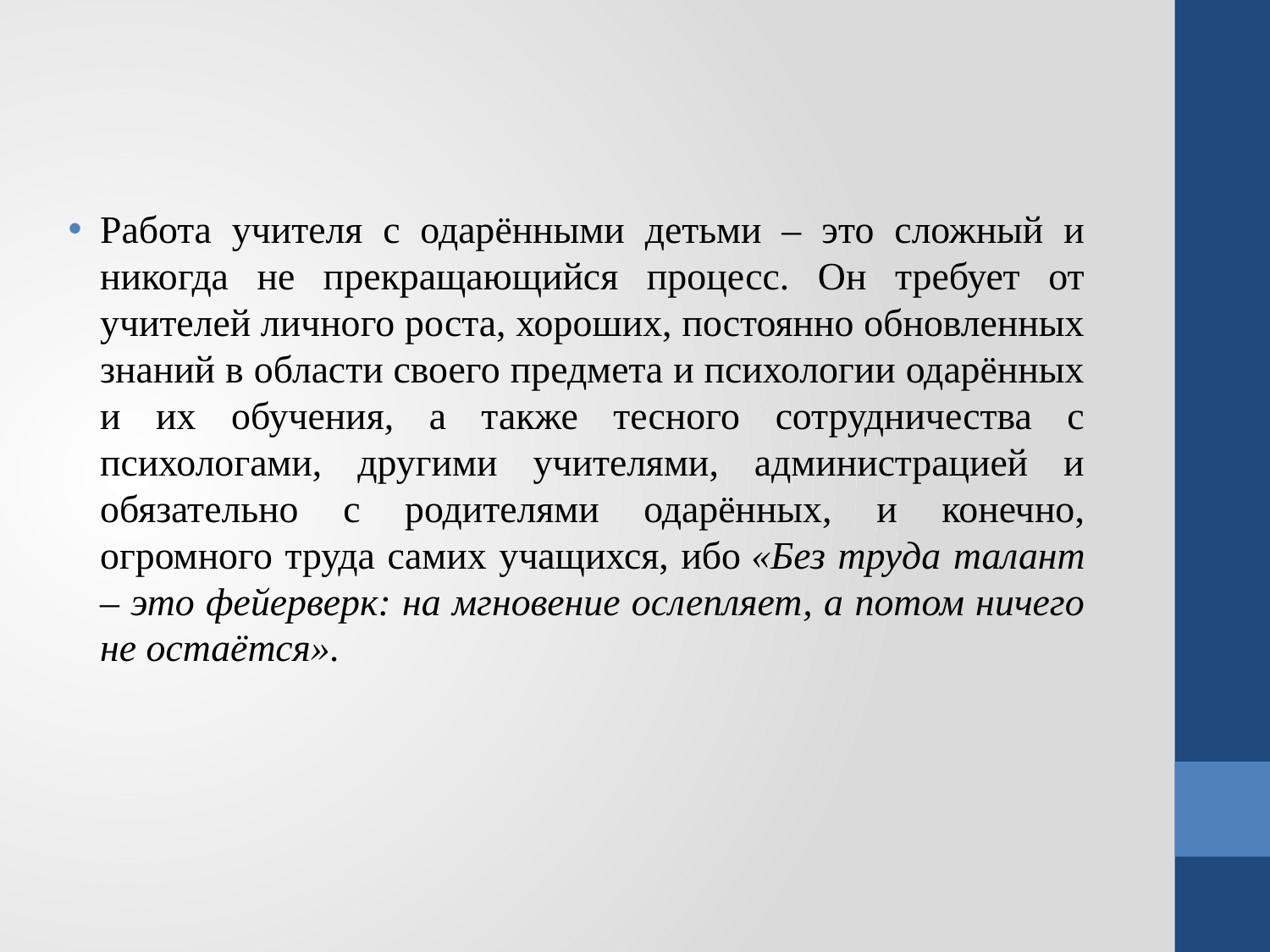

#
Работа учителя с одарёнными детьми – это сложный и никогда не прекращающийся процесс. Он требует от учителей личного роста, хороших, постоянно обновленных знаний в области своего предмета и психологии одарённых и их обучения, а также тесного сотрудничества с психологами, другими учителями, администрацией и обязательно с родителями одарённых, и конечно, огромного труда самих учащихся, ибо «Без труда талант – это фейерверк: на мгновение ослепляет, а потом ничего не остаётся».